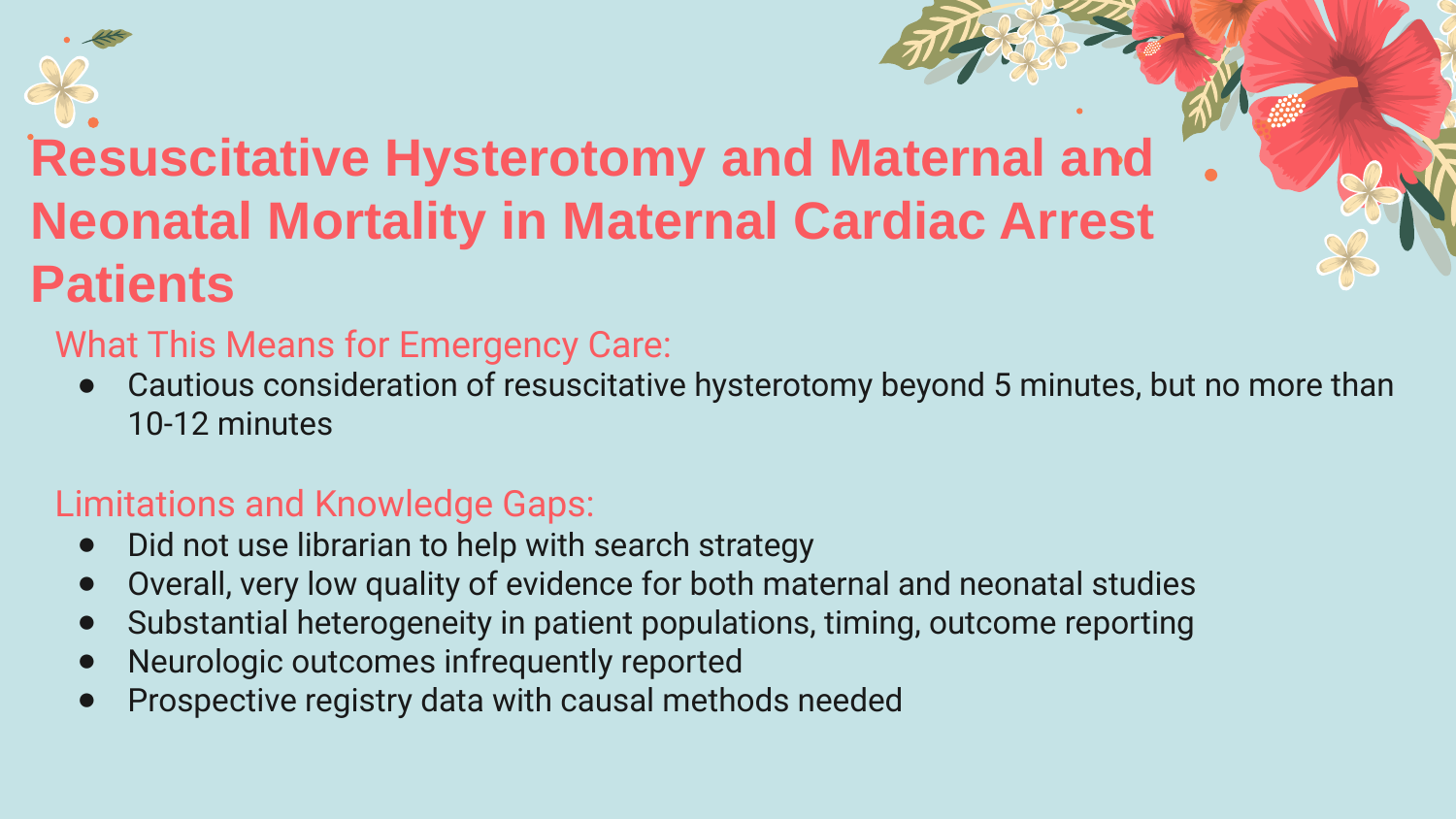

Resuscitative Hysterotomy and Maternal and Neonatal Mortality in Maternal Cardiac Arrest Patients
What This Means for Emergency Care:
Cautious consideration of resuscitative hysterotomy beyond 5 minutes, but no more than 10-12 minutes

Limitations and Knowledge Gaps:
Did not use librarian to help with search strategy
Overall, very low quality of evidence for both maternal and neonatal studies
Substantial heterogeneity in patient populations, timing, outcome reporting
Neurologic outcomes infrequently reported
Prospective registry data with causal methods needed